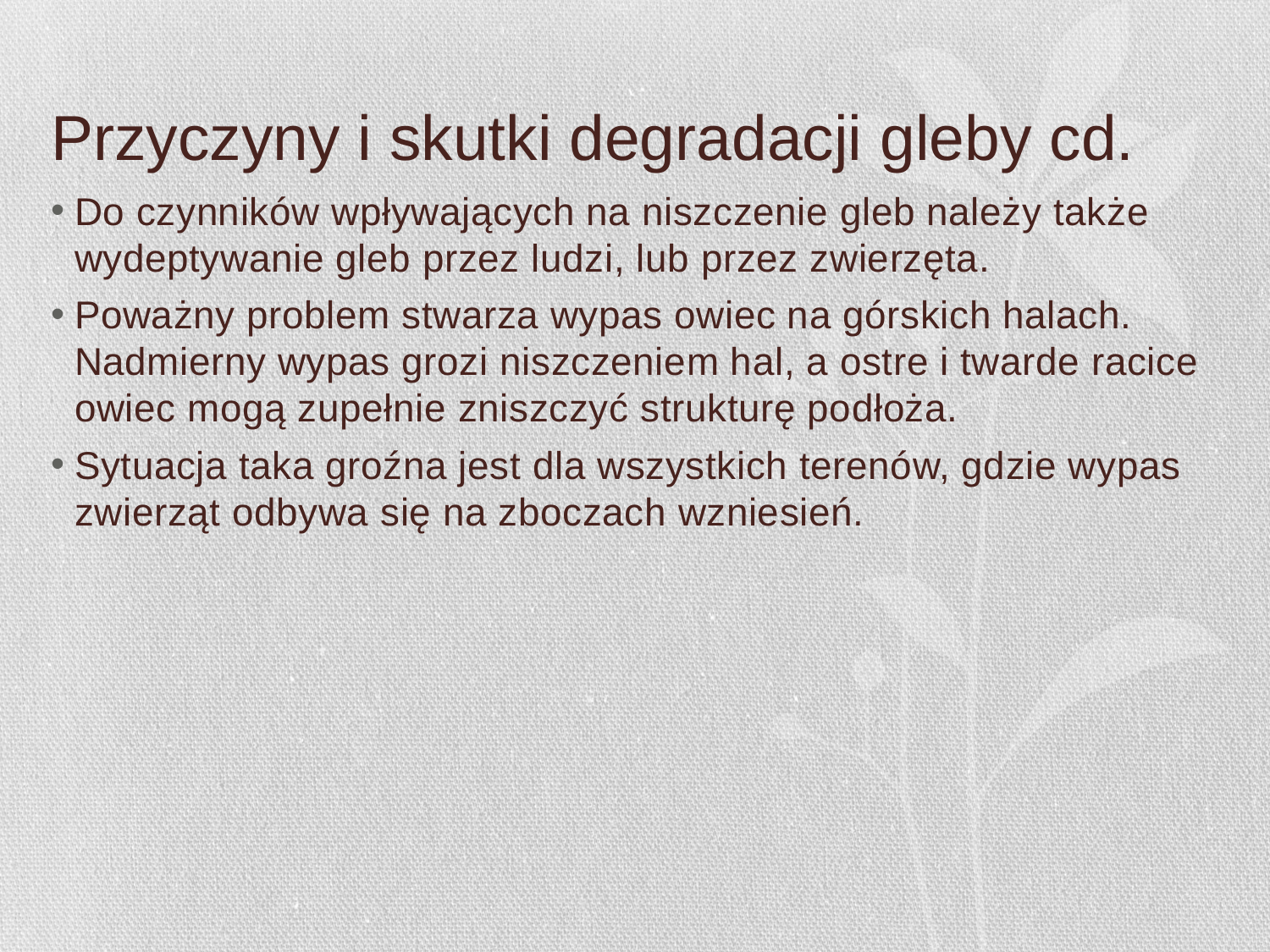

# Przyczyny i skutki degradacji gleby cd.
Do czynników wpływających na niszczenie gleb należy także wydeptywanie gleb przez ludzi, lub przez zwierzęta.
Poważny problem stwarza wypas owiec na górskich halach. Nadmierny wypas grozi niszczeniem hal, a ostre i twarde racice owiec mogą zupełnie zniszczyć strukturę podłoża.
Sytuacja taka groźna jest dla wszystkich terenów, gdzie wypas zwierząt odbywa się na zboczach wzniesień.